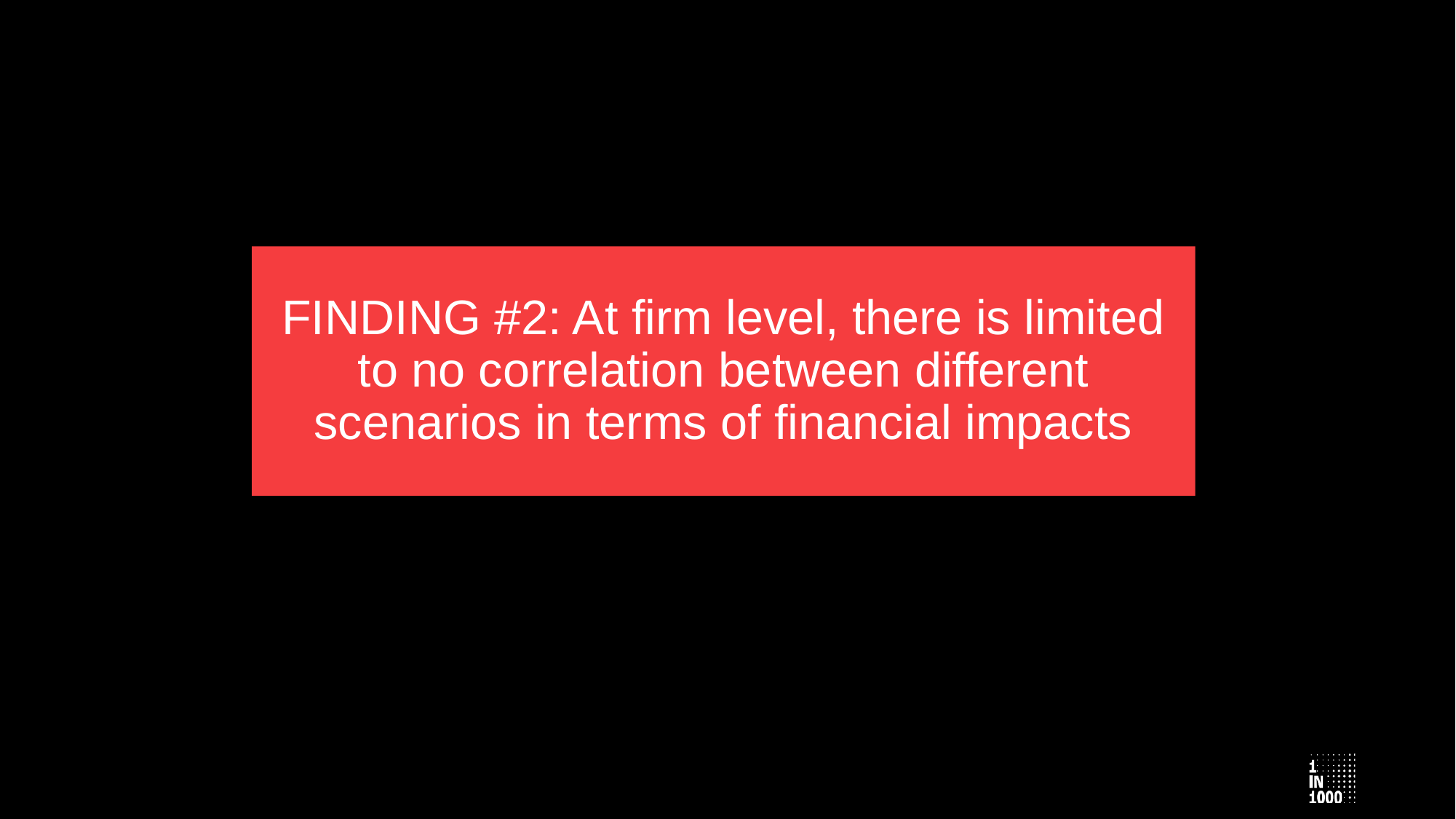

# FINDING #2: At firm level, there is limited to no correlation between different scenarios in terms of financial impacts